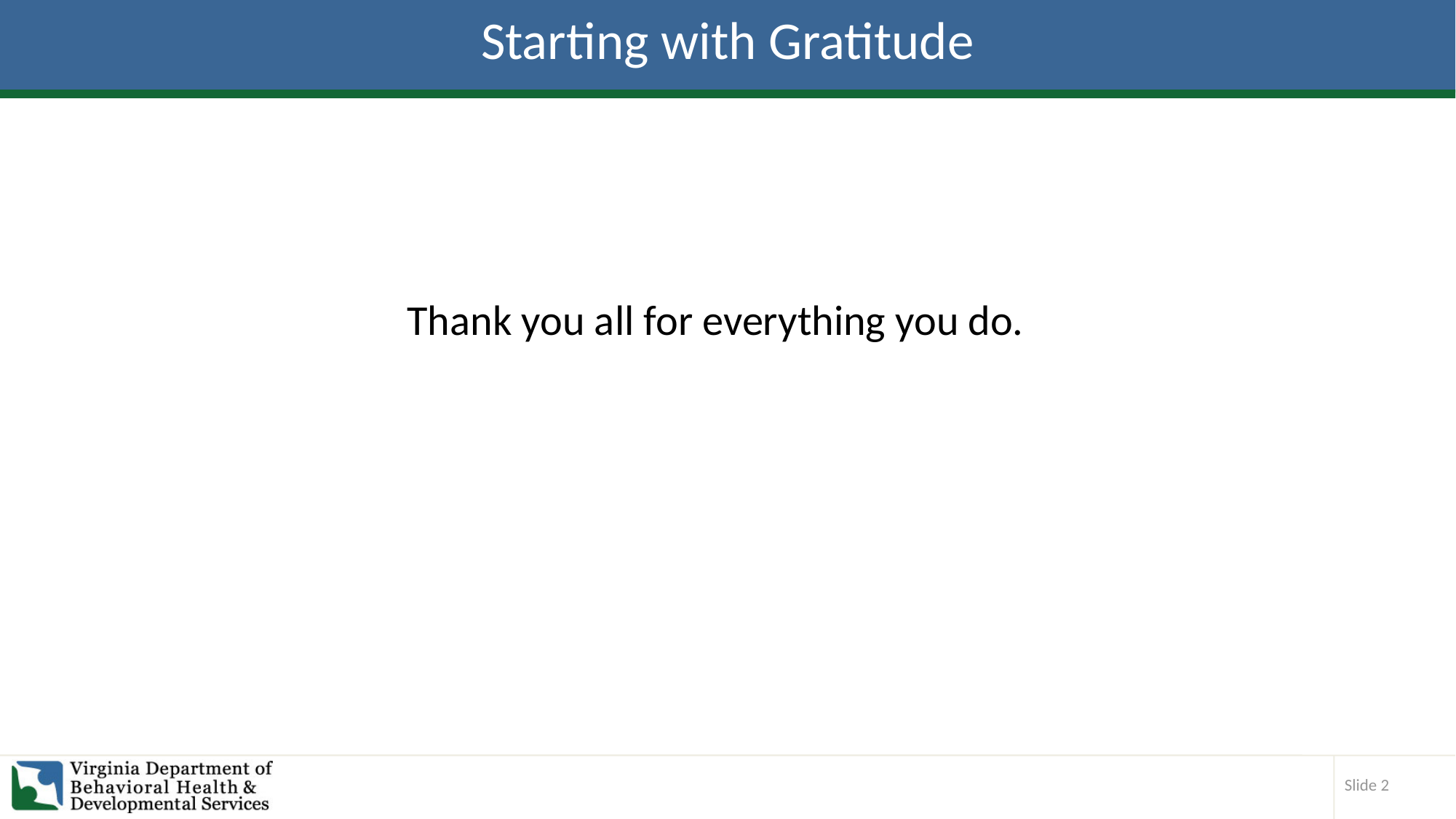

# Starting with Gratitude

Thank you all for everything you do.